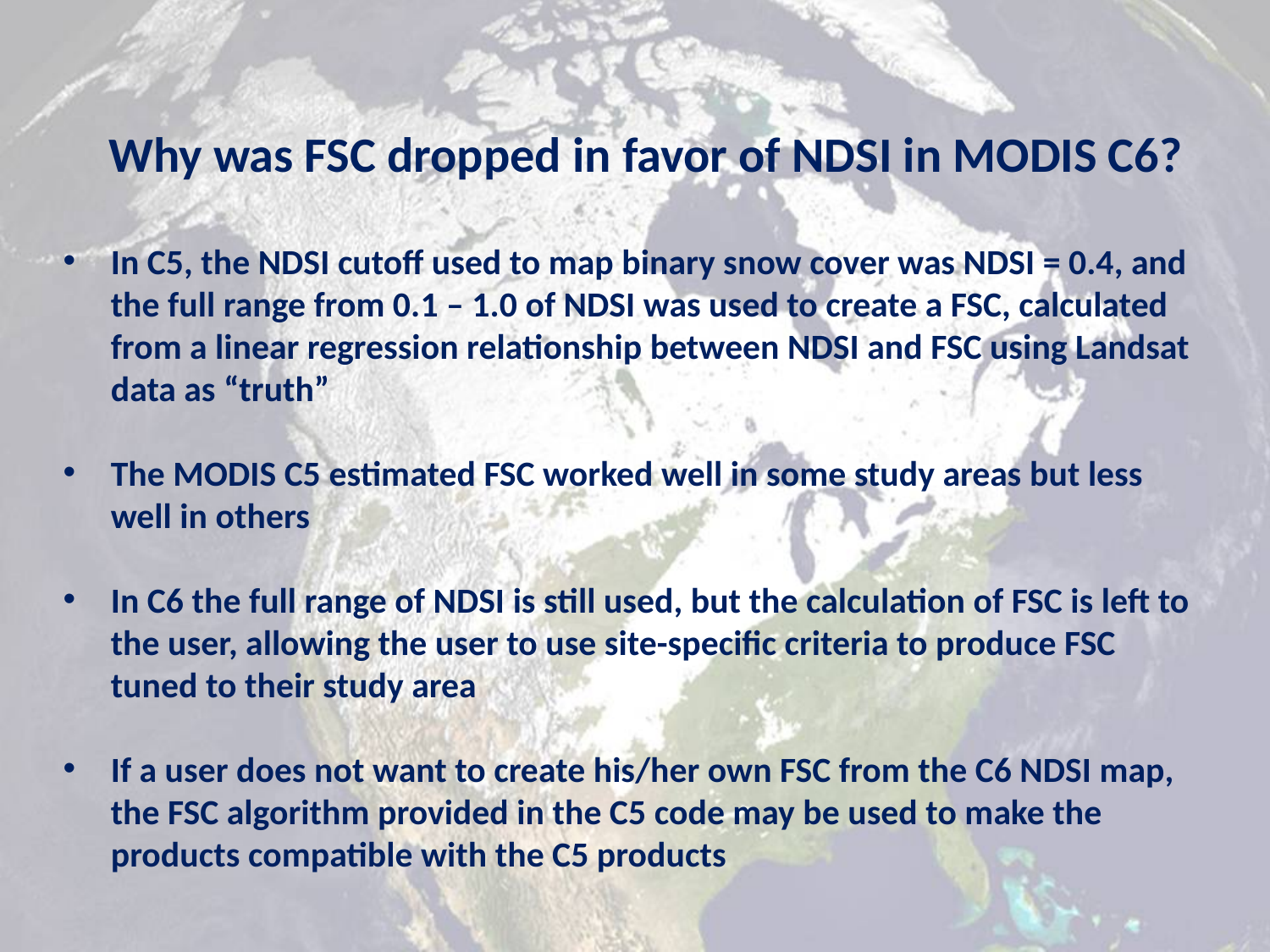

Why was FSC dropped in favor of NDSI in MODIS C6?
In C5, the NDSI cutoff used to map binary snow cover was NDSI = 0.4, and the full range from 0.1 – 1.0 of NDSI was used to create a FSC, calculated from a linear regression relationship between NDSI and FSC using Landsat data as “truth”

The MODIS C5 estimated FSC worked well in some study areas but less well in others

In C6 the full range of NDSI is still used, but the calculation of FSC is left to the user, allowing the user to use site-specific criteria to produce FSC tuned to their study area

If a user does not want to create his/her own FSC from the C6 NDSI map, the FSC algorithm provided in the C5 code may be used to make the products compatible with the C5 products